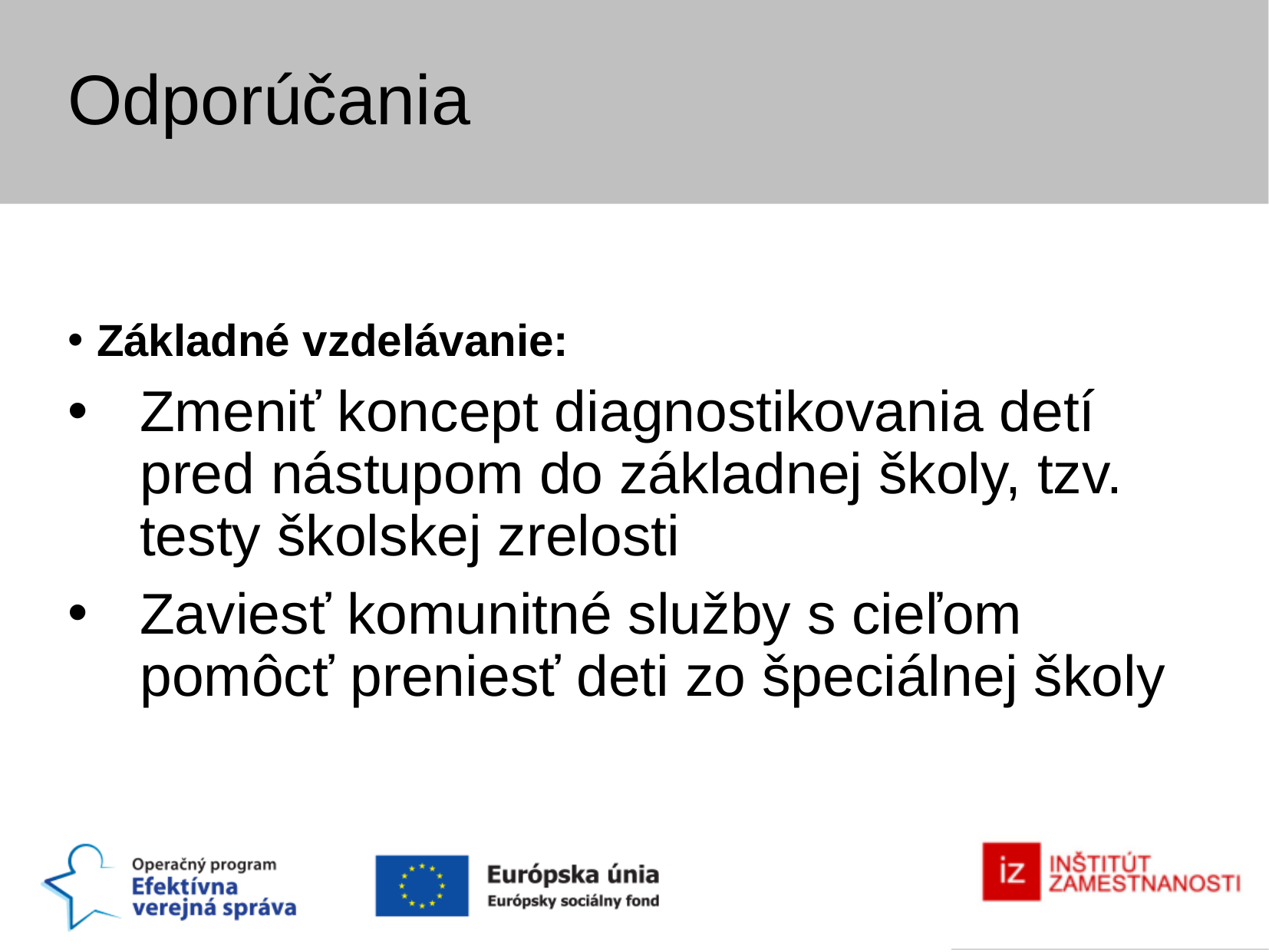

Odporúčania
Základné vzdelávanie:
Zmeniť koncept diagnostikovania detí pred nástupom do základnej školy, tzv. testy školskej zrelosti
Zaviesť komunitné služby s cieľom pomôcť preniesť deti zo špeciálnej školy